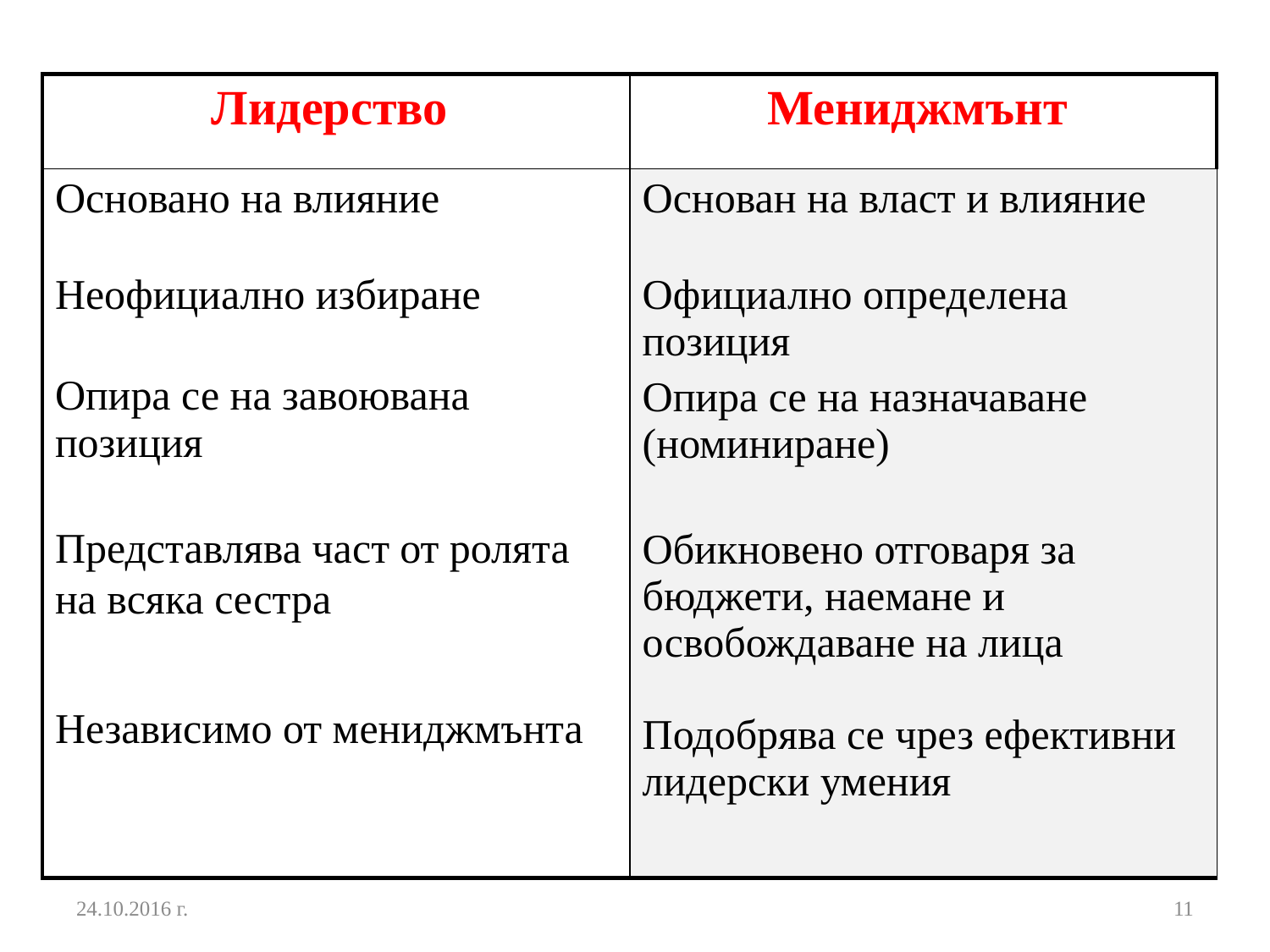

#
| Лидерство | Мениджмънт |
| --- | --- |
| Основано на влияние Неофициално избиране Опира се на завоювана позиция Представлява част от ролята на всяка сестра Независимо от мениджмънта | Основан на власт и влияние Официално определена позиция Опира се на назначаване (номиниране) Обикновено отговаря за бюджети, наемане и освобождаване на лица Подобрява се чрез ефективни лидерски умения |
24.10.2016 г.
11